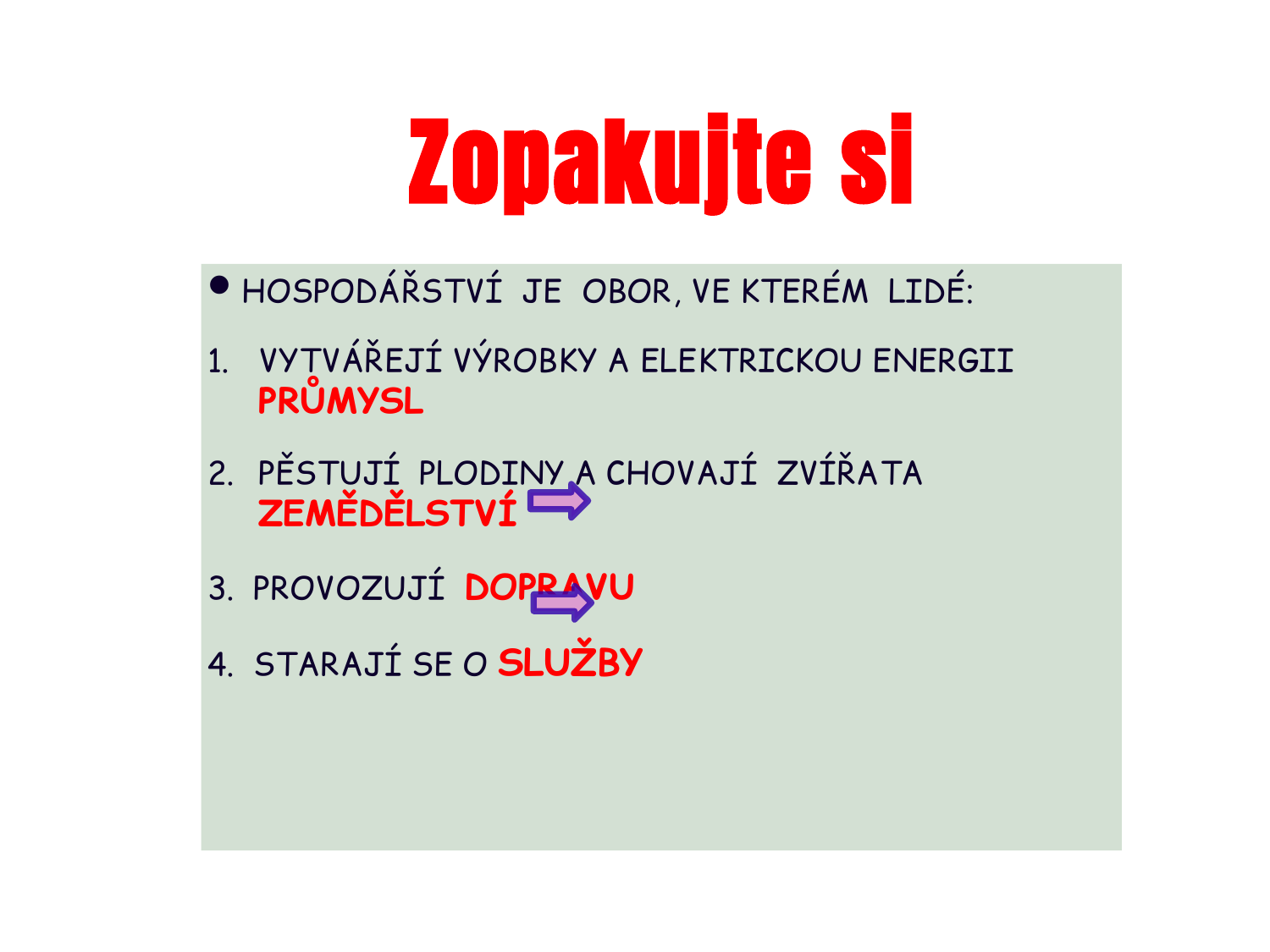

# Zopakujte si
HOSPODÁŘSTVÍ  JE  OBOR, VE KTERÉM  LIDÉ:
VYTVÁŘEJÍ VÝROBKY A ELEKTRICKOU ENERGII        PRŮMYSL
PĚSTUJÍ  PLODINY A CHOVAJÍ  ZVÍŘATA       ZEMĚDĚLSTVÍ
3.  PROVOZUJÍ  DOPRAVU
4.  STARAJÍ SE O SLUŽBY